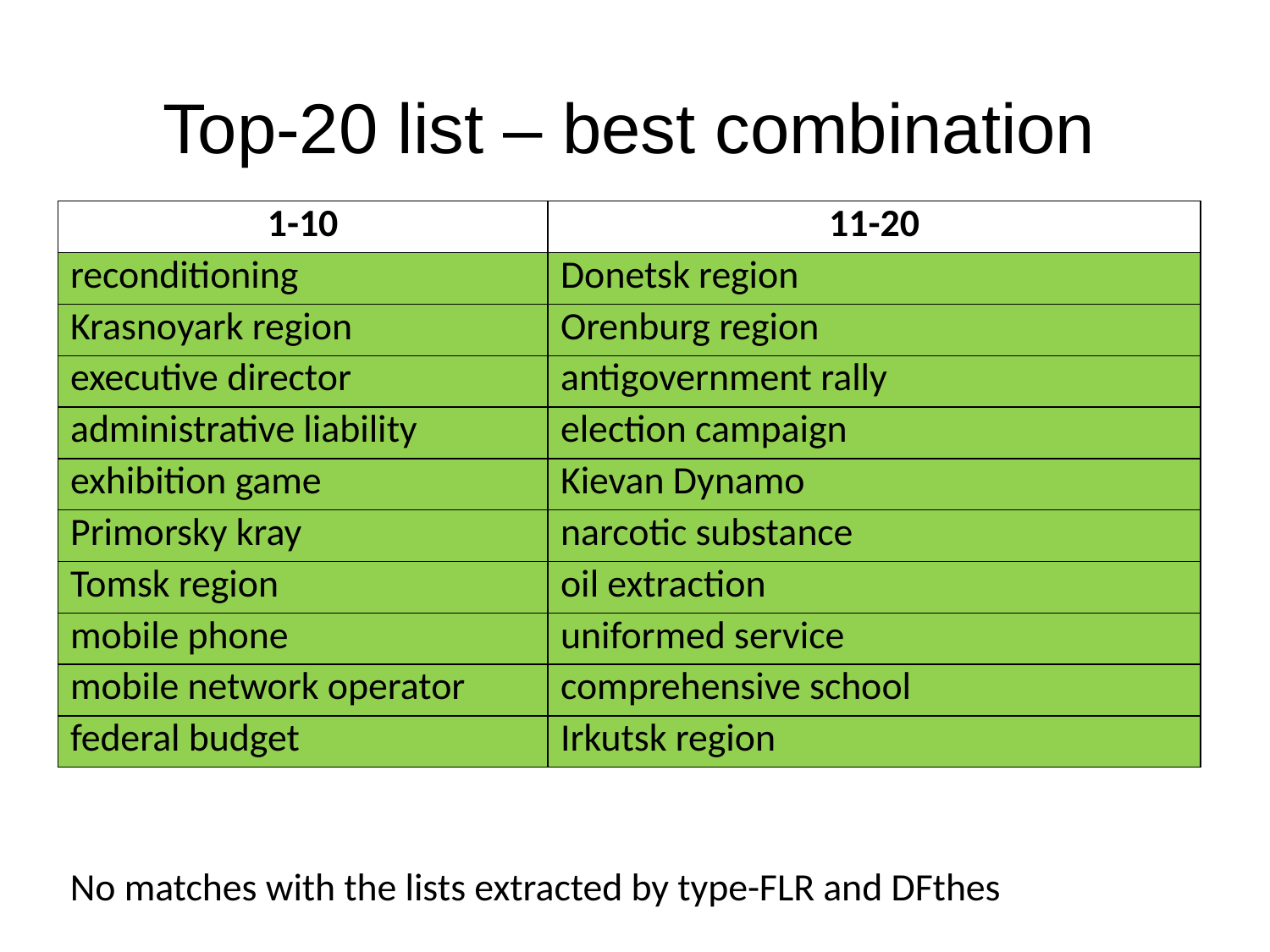

# Top-20 list – best combination
| 1-10 | 11-20 |
| --- | --- |
| reconditioning | Donetsk region |
| Krasnoyark region | Orenburg region |
| executive director | antigovernment rally |
| administrative liability | election campaign |
| exhibition game | Kievan Dynamo |
| Primorsky kray | narcotic substance |
| Tomsk region | oil extraction |
| mobile phone | uniformed service |
| mobile network operator | comprehensive school |
| federal budget | Irkutsk region |
No matches with the lists extracted by type-FLR and DFthes